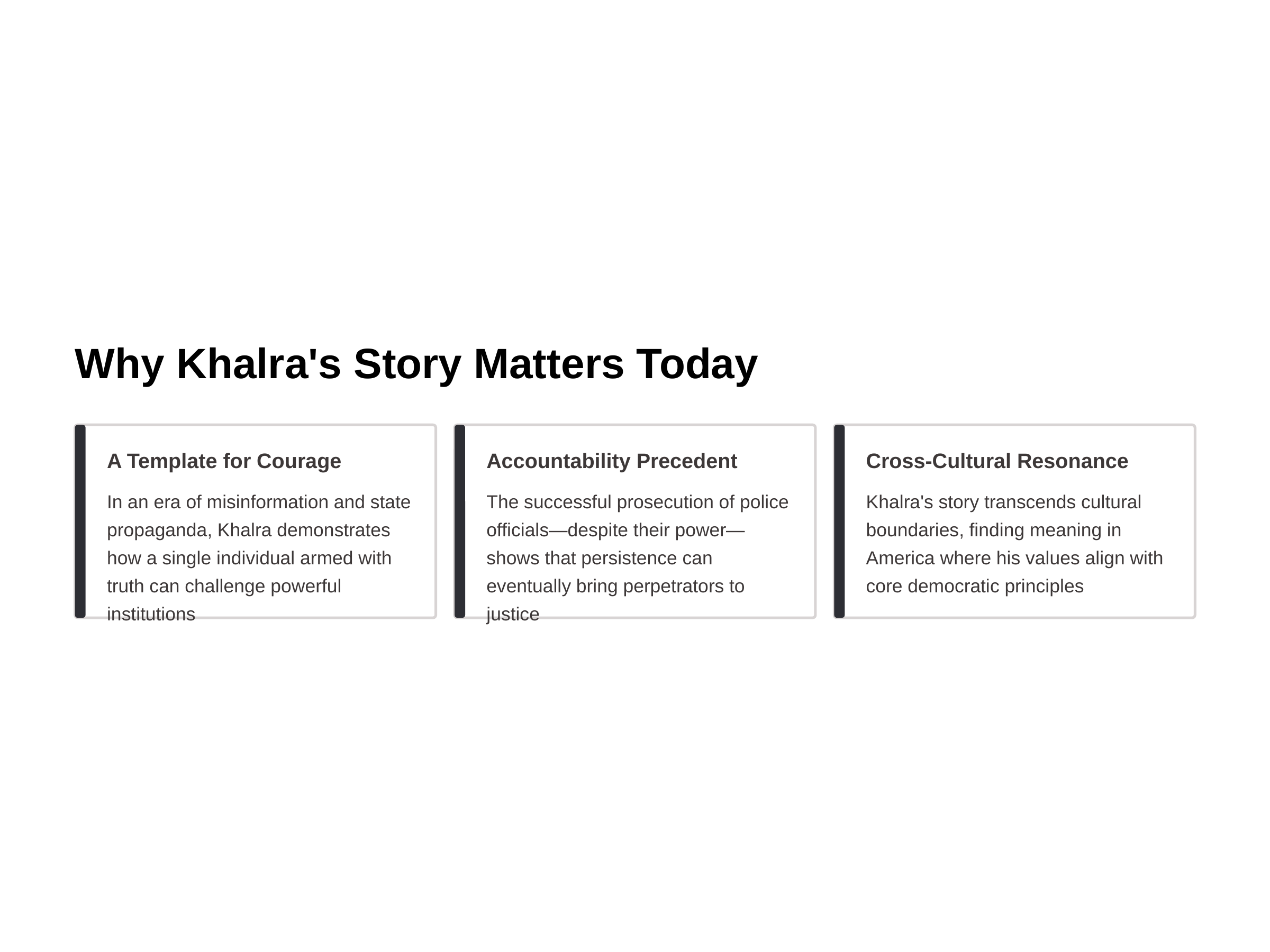

Why Khalra's Story Matters Today

A Template for Courage
Accountability Precedent
Cross-Cultural Resonance
In an era of misinformation and state propaganda, Khalra demonstrates how a single individual armed with truth can challenge powerful institutions
The successful prosecution of police officials—despite their power—shows that persistence can eventually bring perpetrators to justice
Khalra's story transcends cultural boundaries, finding meaning in America where his values align with core democratic principles